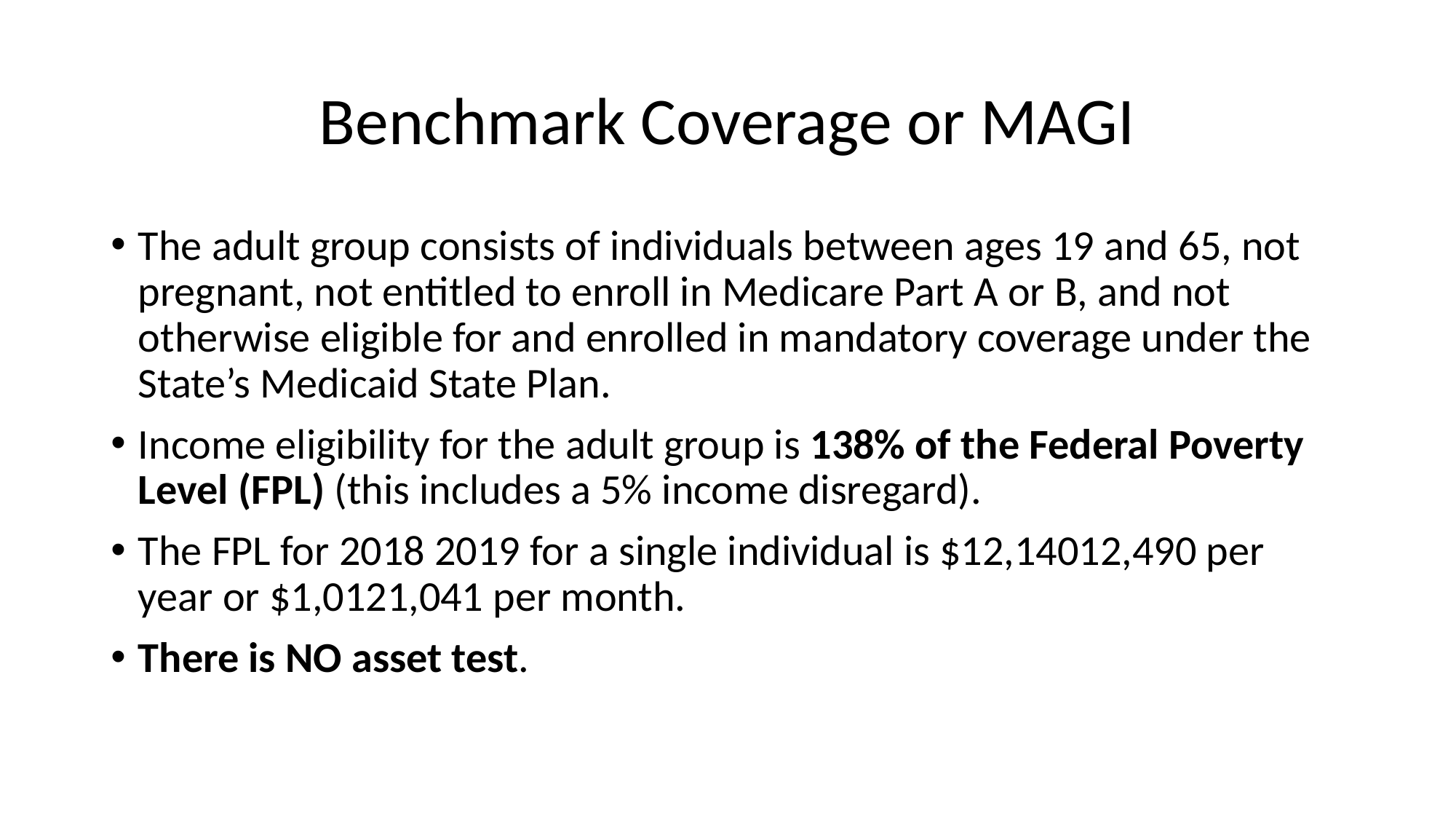

# Benchmark Coverage or MAGI
The adult group consists of individuals between ages 19 and 65, not pregnant, not entitled to enroll in Medicare Part A or B, and not otherwise eligible for and enrolled in mandatory coverage under the State’s Medicaid State Plan.
Income eligibility for the adult group is 138% of the Federal Poverty Level (FPL) (this includes a 5% income disregard).
The FPL for 2018 2019 for a single individual is $12,14012,490 per year or $1,0121,041 per month.
There is NO asset test.